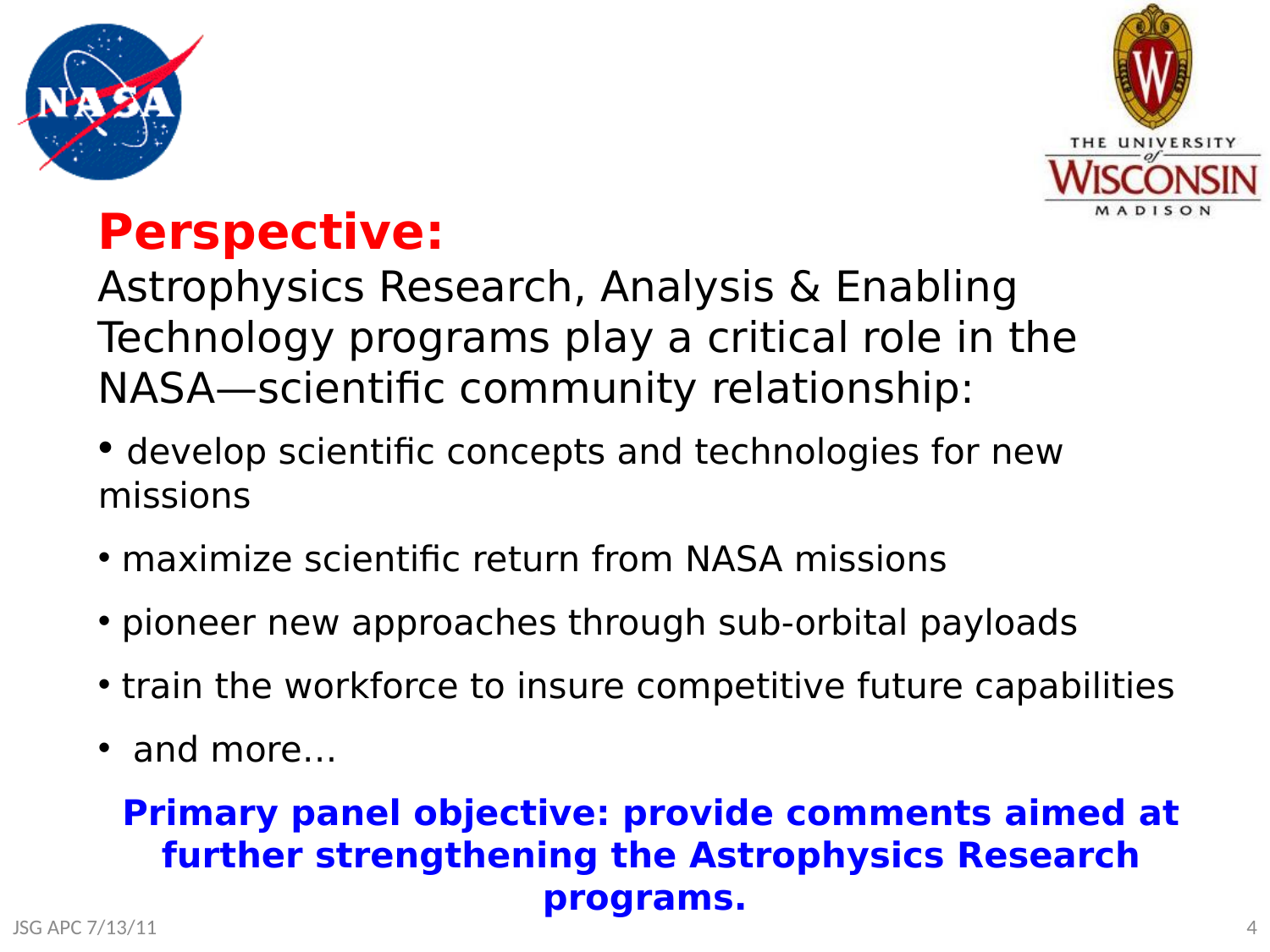

Perspective:
Astrophysics Research, Analysis & Enabling Technology programs play a critical role in the NASA—scientific community relationship:
 develop scientific concepts and technologies for new missions
 maximize scientific return from NASA missions
 pioneer new approaches through sub-orbital payloads
 train the workforce to insure competitive future capabilities
  and more…
Primary panel objective: provide comments aimed at further strengthening the Astrophysics Research programs.

JSG APC 7/13/11
4